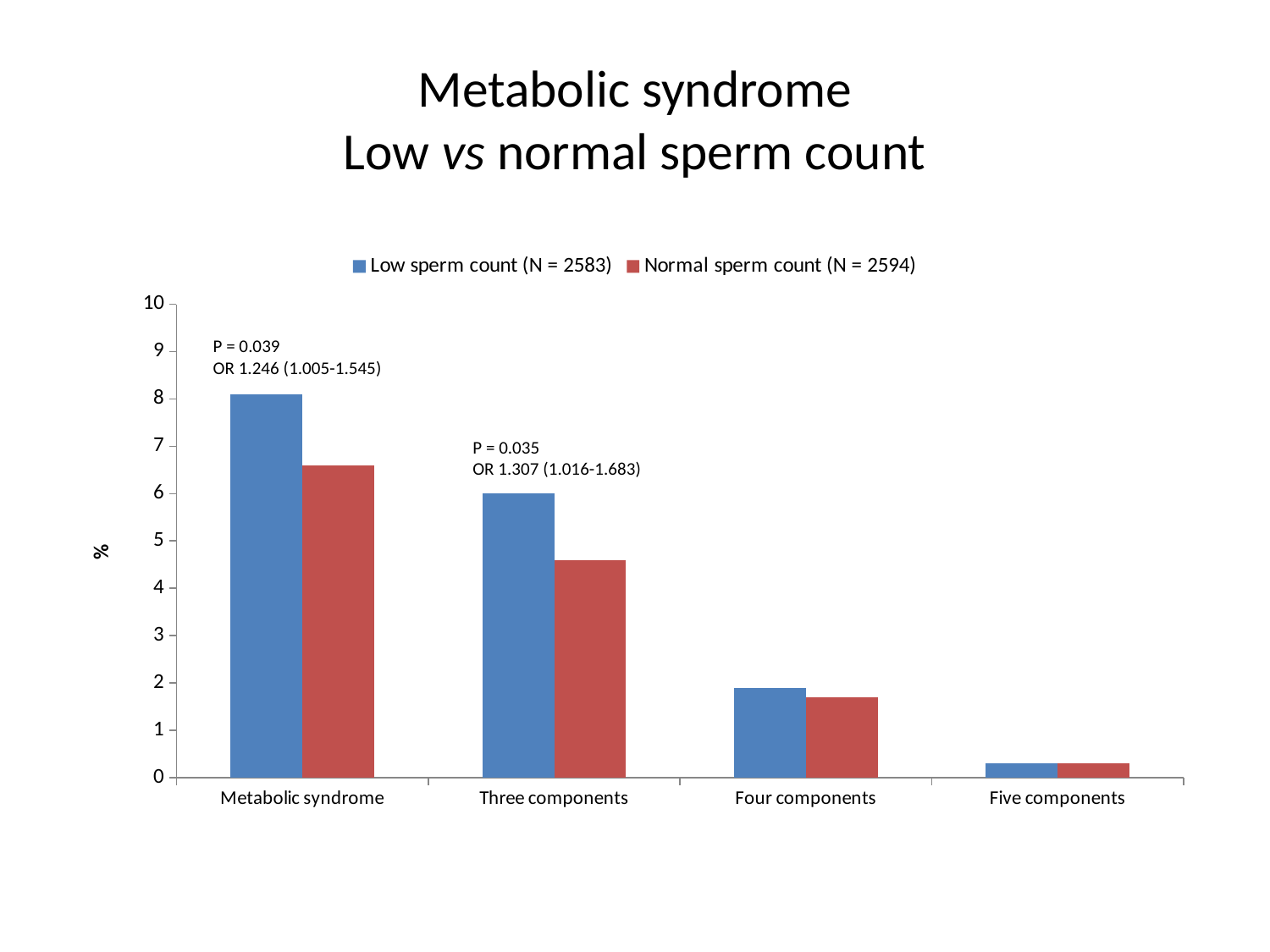

# Metabolic syndrome Low vs normal sperm count

### Chart

| Category | Low sperm count (N = 2583) | Normal sperm count (N = 2594) |
|---|---|---|
| Metabolic syndrome | 8.1 | 6.6 |
| Three components | 6.0 | 4.6 |
| Four components | 1.9 | 1.7 |
| Five components | 0.3 | 0.3 |
P = 0.039
OR 1.246 (1.005-1.545)
P = 0.035
OR 1.307 (1.016-1.683)